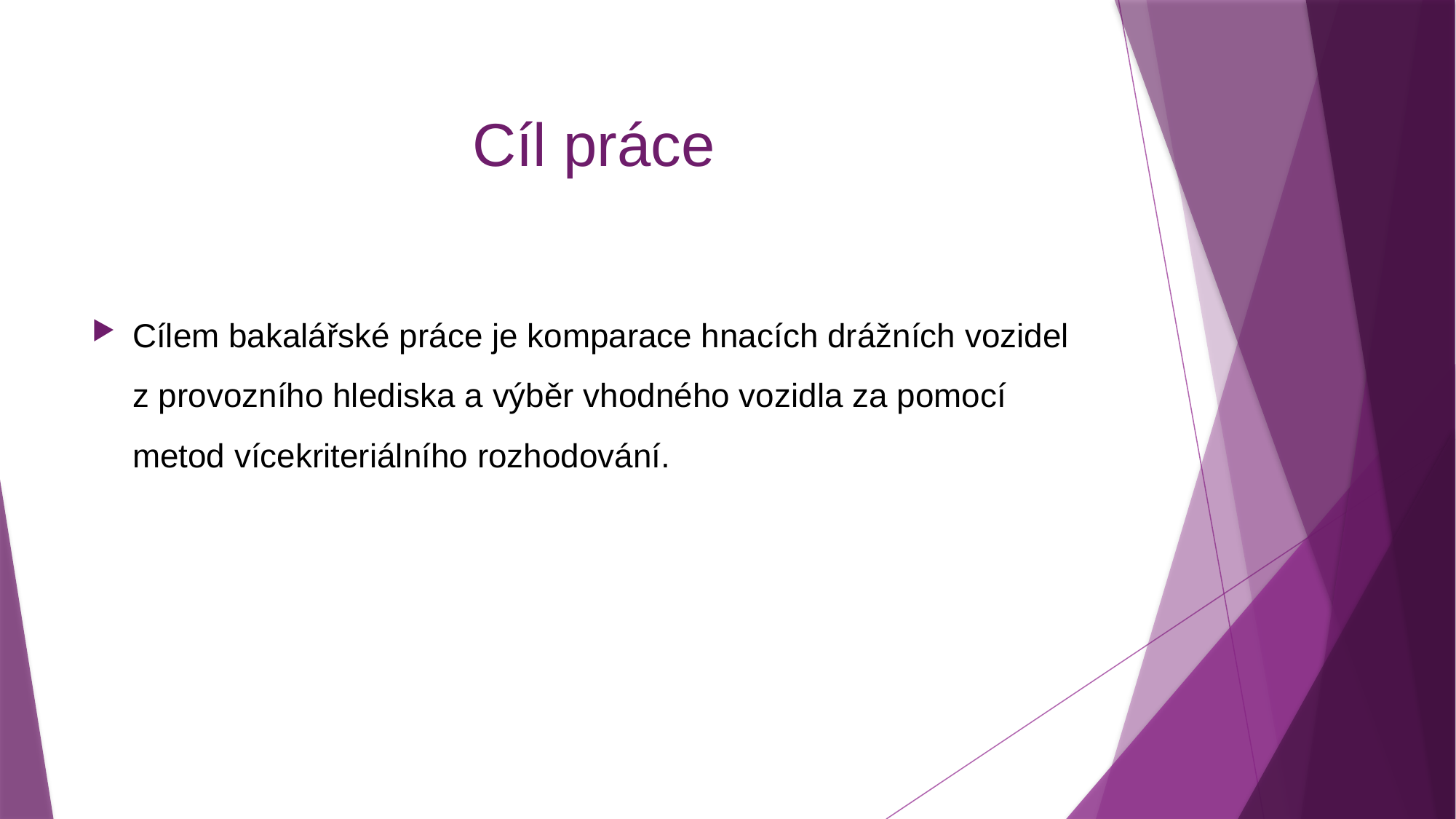

# Cíl práce
Cílem bakalářské práce je komparace hnacích drážních vozidel z provozního hlediska a výběr vhodného vozidla za pomocí metod vícekriteriálního rozhodování.